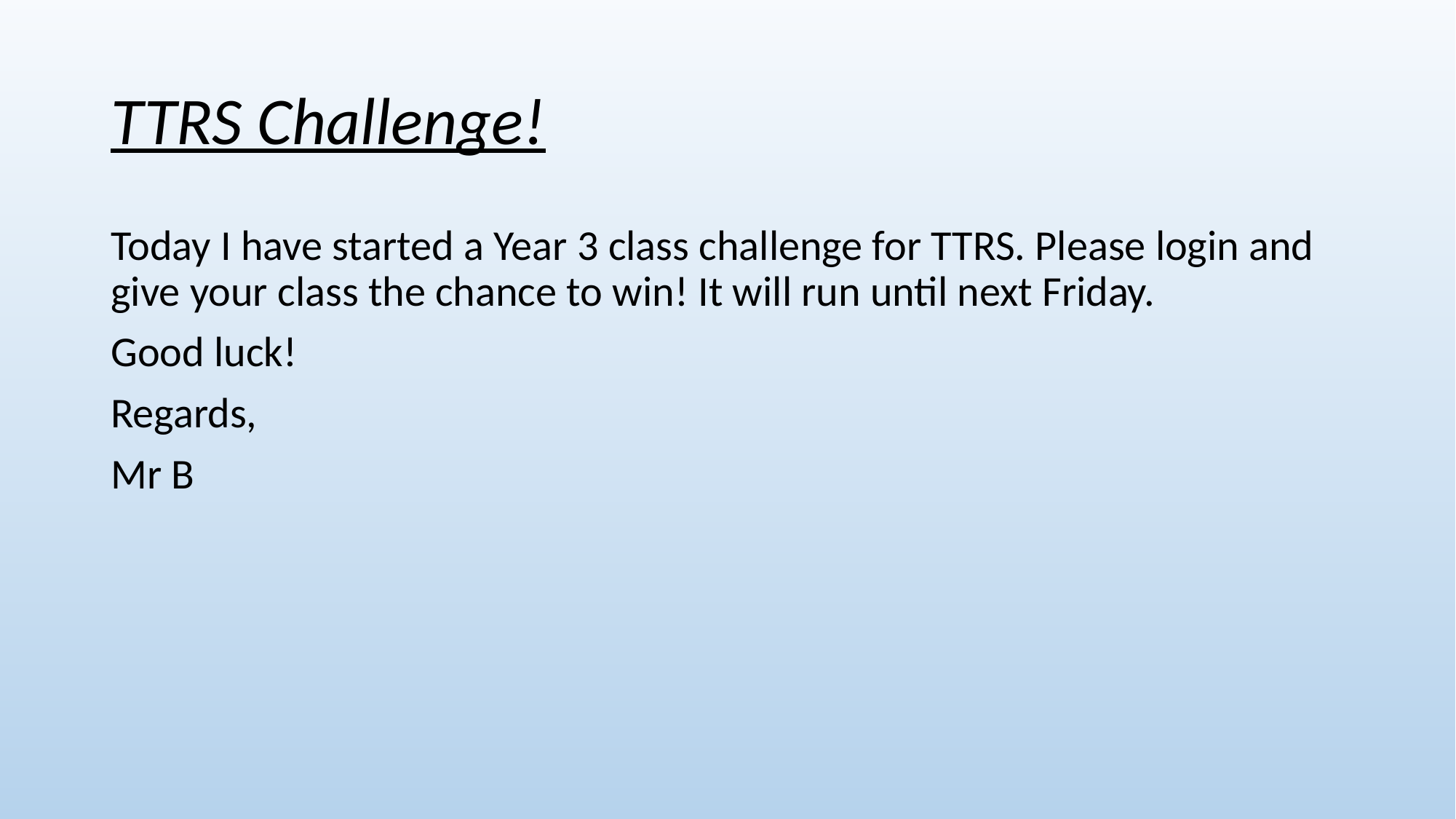

# TTRS Challenge!
Today I have started a Year 3 class challenge for TTRS. Please login and give your class the chance to win! It will run until next Friday.
Good luck!
Regards,
Mr B